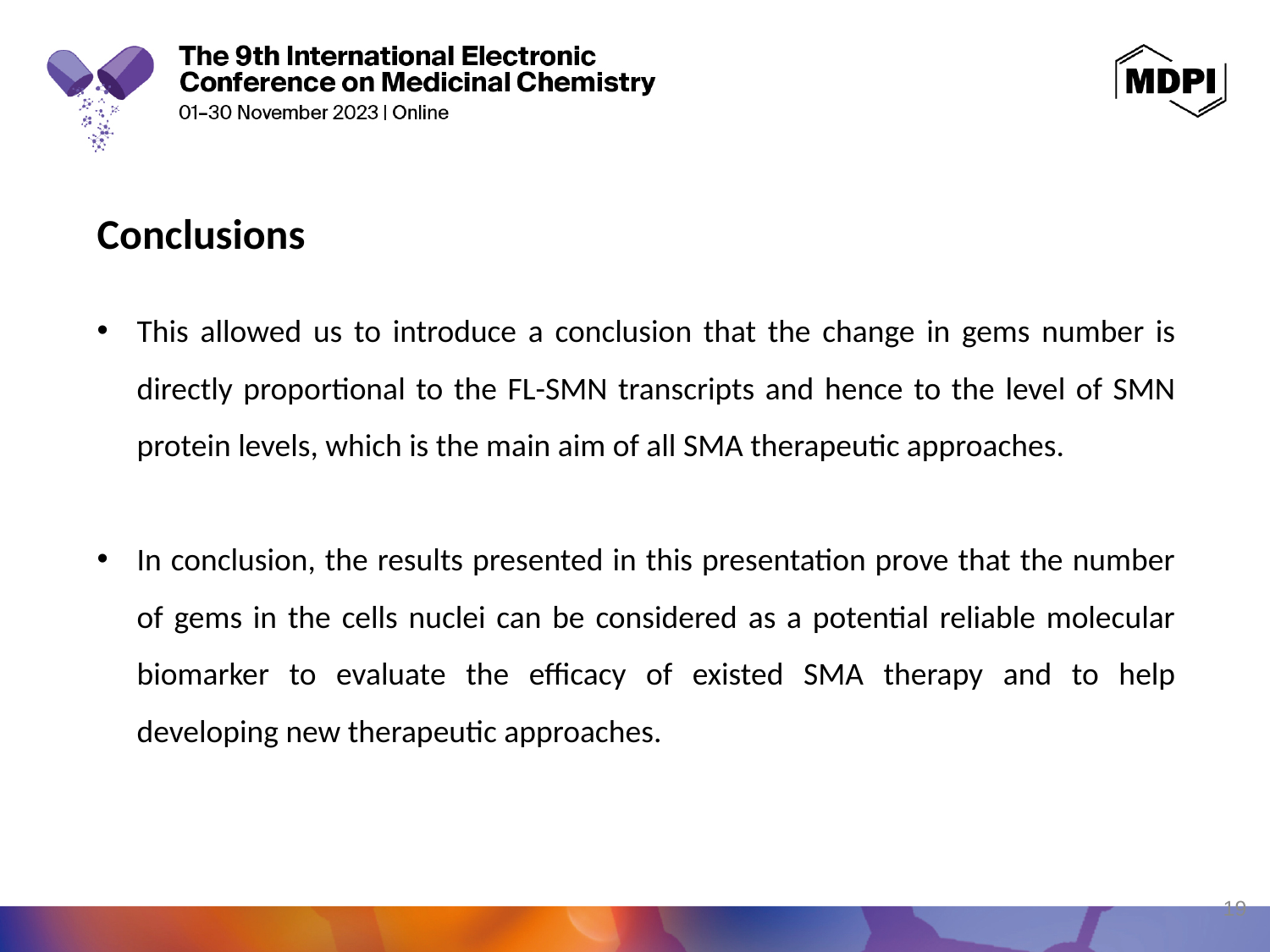

Conclusions
This allowed us to introduce a conclusion that the change in gems number is directly proportional to the FL-SMN transcripts and hence to the level of SMN protein levels, which is the main aim of all SMA therapeutic approaches.

In conclusion, the results presented in this presentation prove that the number of gems in the cells nuclei can be considered as a potential reliable molecular biomarker to evaluate the efficacy of existed SMA therapy and to help developing new therapeutic approaches.

19